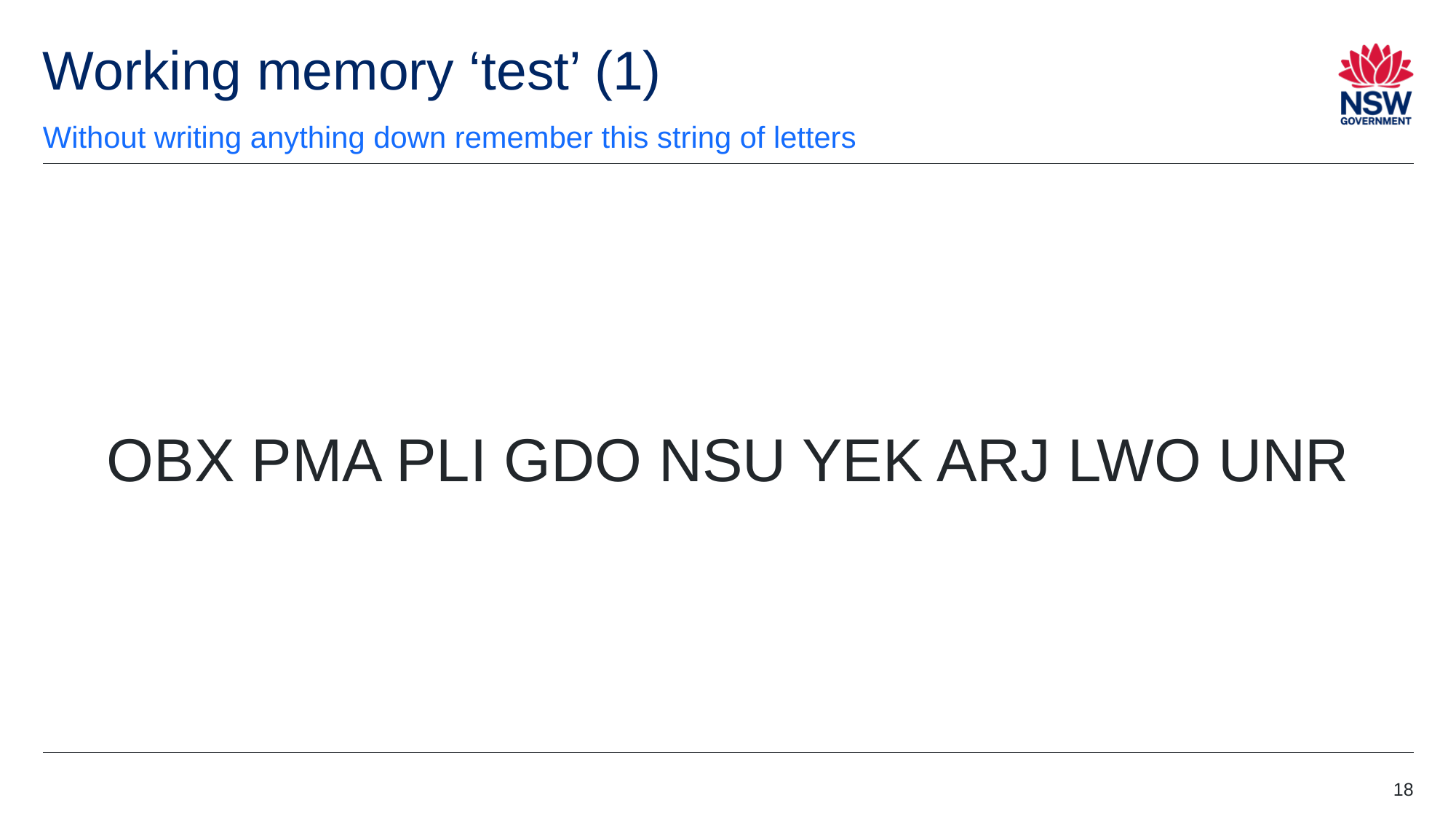

# Working memory ‘test’ (1)
Without writing anything down remember this string of letters
OBX PMA PLI GDO NSU YEK ARJ LWO UNR
18